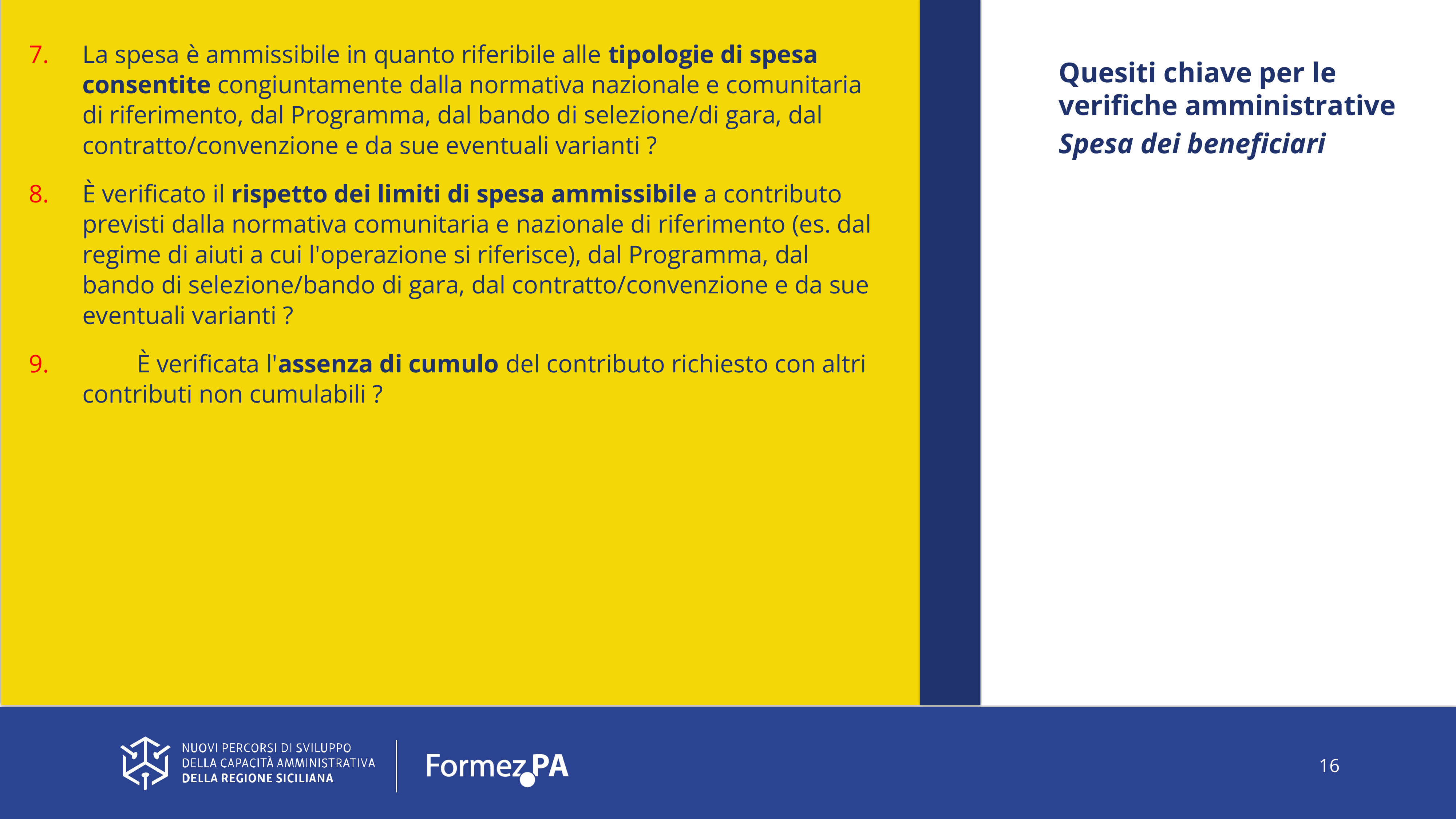

La spesa è ammissibile in quanto riferibile alle tipologie di spesa consentite congiuntamente dalla normativa nazionale e comunitaria di riferimento, dal Programma, dal bando di selezione/di gara, dal contratto/convenzione e da sue eventuali varianti ?
È verificato il rispetto dei limiti di spesa ammissibile a contributo previsti dalla normativa comunitaria e nazionale di riferimento (es. dal regime di aiuti a cui l'operazione si riferisce), dal Programma, dal bando di selezione/bando di gara, dal contratto/convenzione e da sue eventuali varianti ?
	È verificata l'assenza di cumulo del contributo richiesto con altri contributi non cumulabili ?

Quesiti chiave per le verifiche amministrative
Spesa dei beneficiari